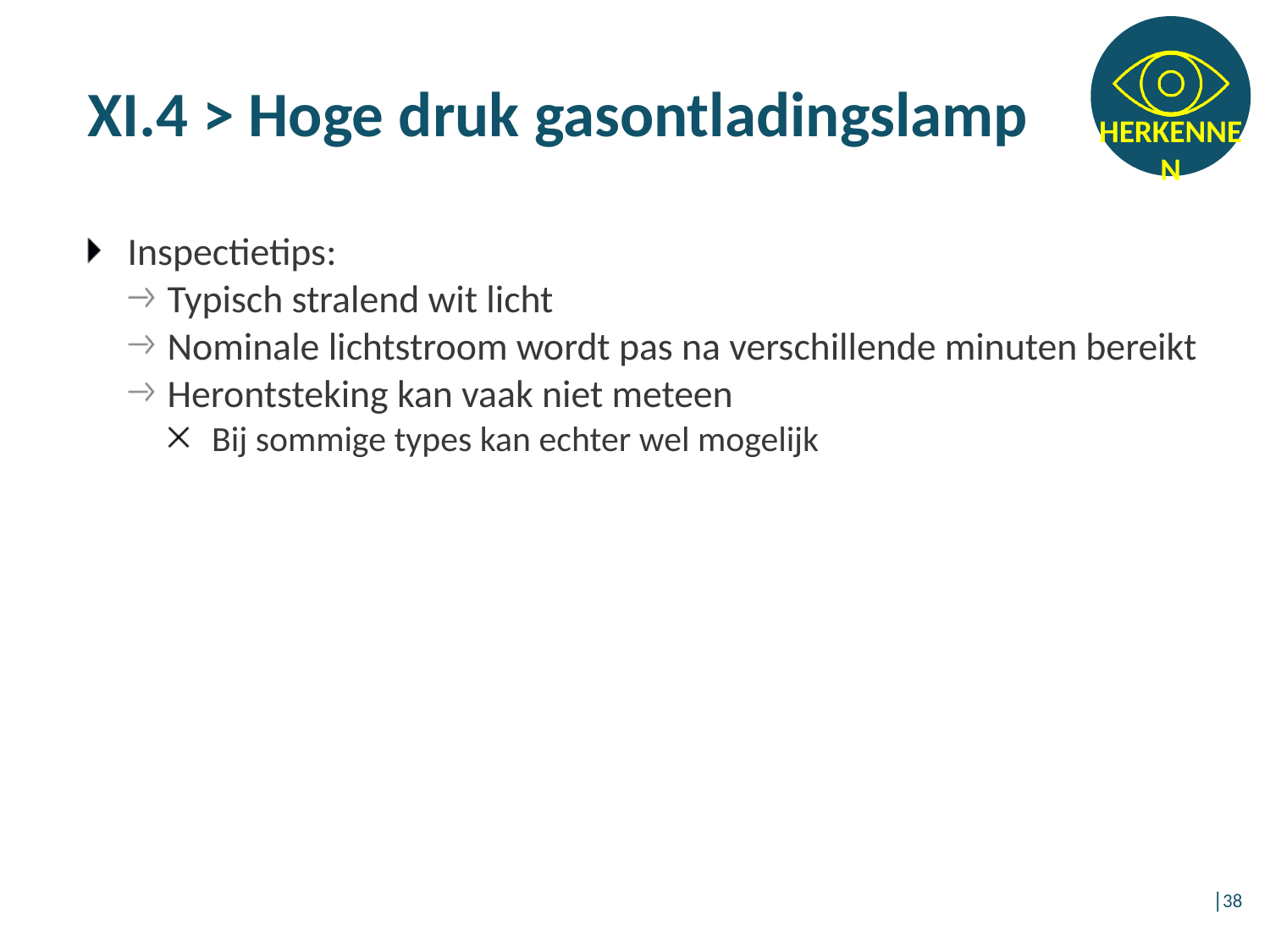

# XI.4 > Hoge druk gasontladingslamp
Inspectietips:
Typisch stralend wit licht
Nominale lichtstroom wordt pas na verschillende minuten bereikt
Herontsteking kan vaak niet meteen
Bij sommige types kan echter wel mogelijk

│38